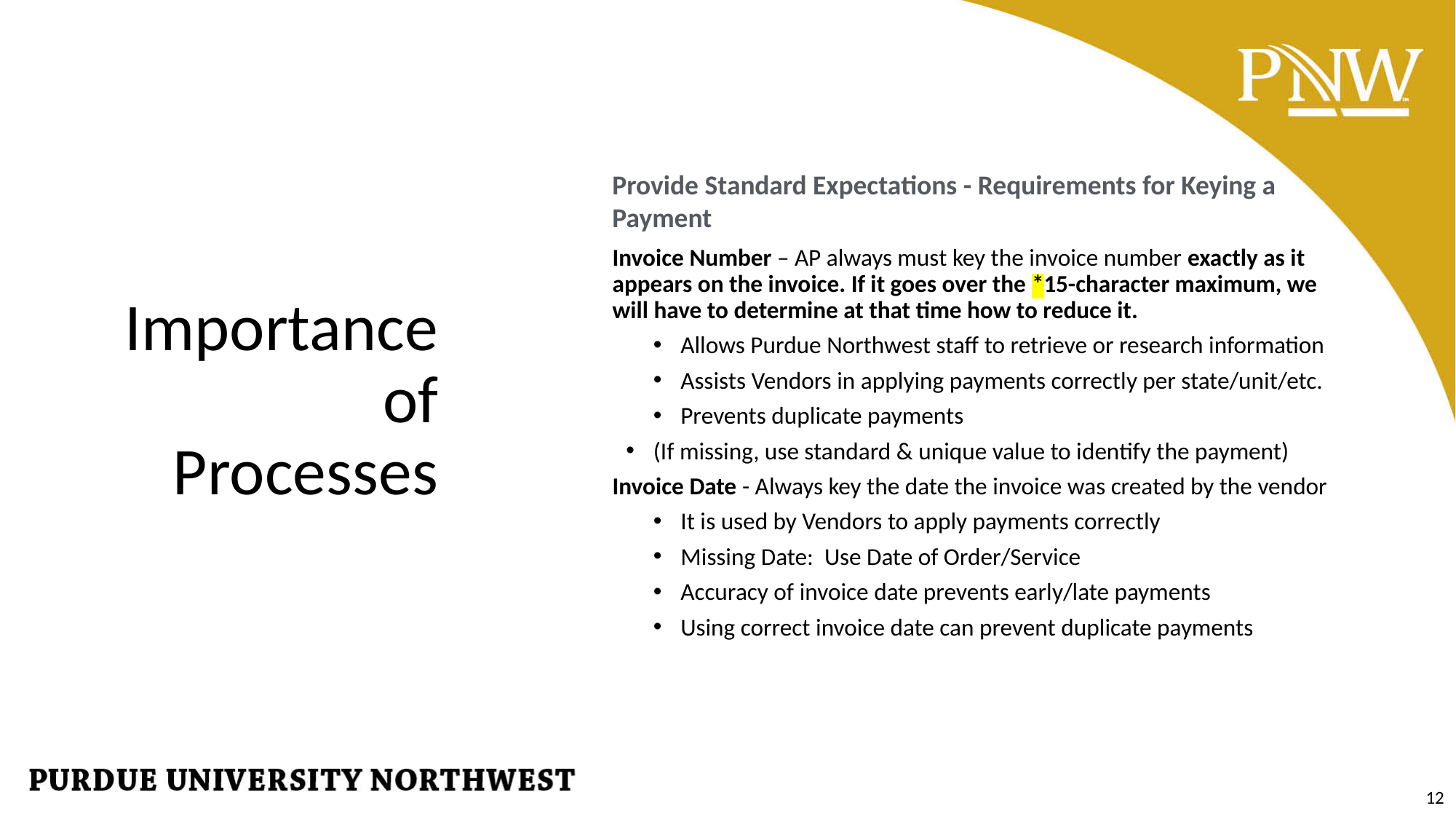

Provide Standard Expectations - Requirements for Keying a Payment
Invoice Number – AP always must key the invoice number exactly as it appears on the invoice. If it goes over the *15-character maximum, we will have to determine at that time how to reduce it.
Allows Purdue Northwest staff to retrieve or research information
Assists Vendors in applying payments correctly per state/unit/etc.
Prevents duplicate payments
(If missing, use standard & unique value to identify the payment)
Invoice Date - Always key the date the invoice was created by the vendor
It is used by Vendors to apply payments correctly
Missing Date:  Use Date of Order/Service
Accuracy of invoice date prevents early/late payments
Using correct invoice date can prevent duplicate payments

# Importance of Processes
12